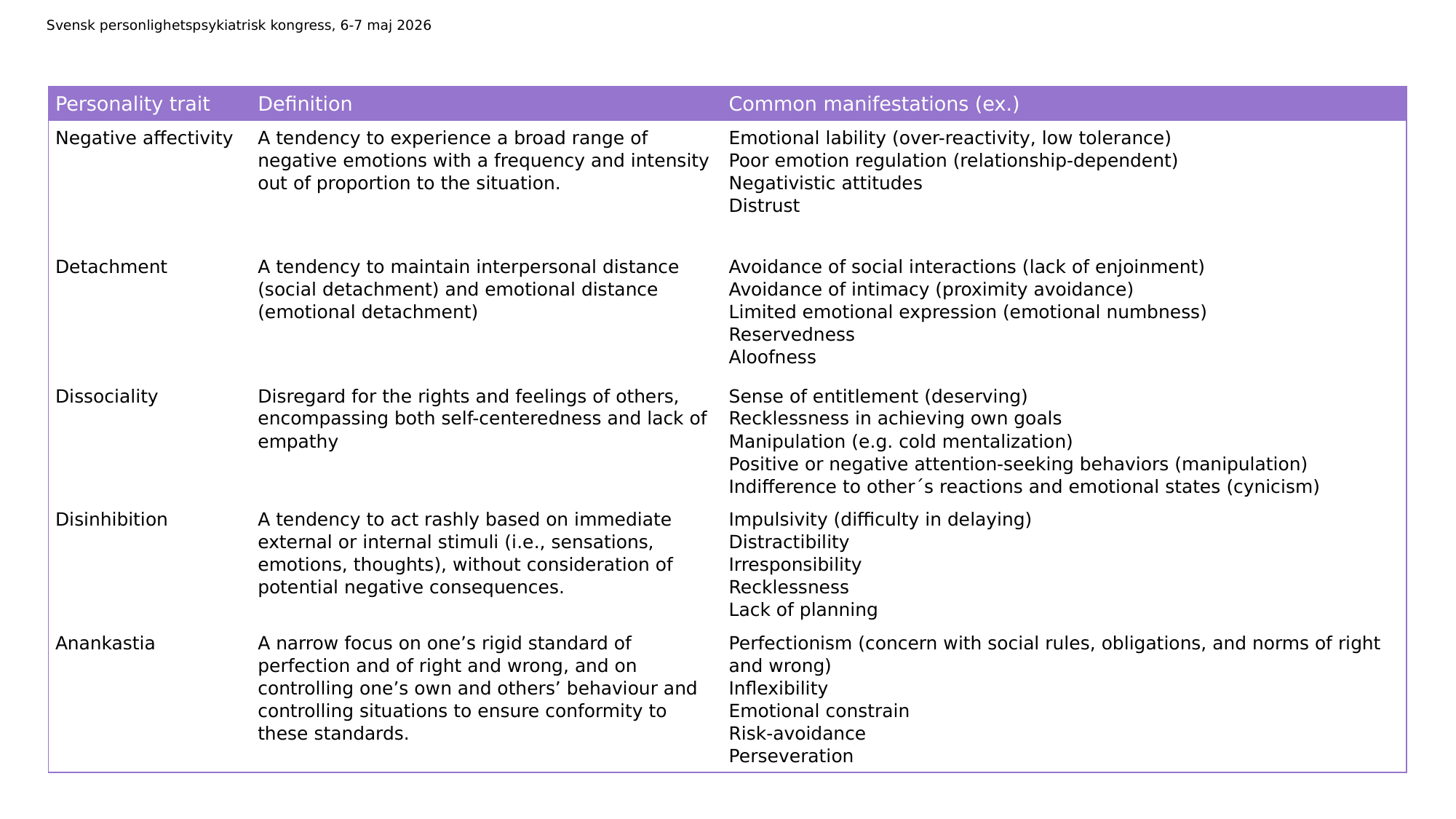

Svensk personlighetspsykiatrisk kongress, 6-7 maj 2026
| Personality trait | Definition | Common manifestations (ex.) |
| --- | --- | --- |
| Negative affectivity | A tendency to experience a broad range of negative emotions with a frequency and intensity out of proportion to the situation. | Emotional lability (over-reactivity, low tolerance) Poor emotion regulation (relationship-dependent) Negativistic attitudes Distrust |
| Detachment | A tendency to maintain interpersonal distance (social detachment) and emotional distance (emotional detachment) | Avoidance of social interactions (lack of enjoinment) Avoidance of intimacy (proximity avoidance) Limited emotional expression (emotional numbness) Reservedness Aloofness |
| Dissociality | Disregard for the rights and feelings of others, encompassing both self-centeredness and lack of empathy | Sense of entitlement (deserving) Recklessness in achieving own goals Manipulation (e.g. cold mentalization) Positive or negative attention-seeking behaviors (manipulation) Indifference to other´s reactions and emotional states (cynicism) |
| Disinhibition | A tendency to act rashly based on immediate external or internal stimuli (i.e., sensations, emotions, thoughts), without consideration of potential negative consequences. | Impulsivity (difficulty in delaying) Distractibility Irresponsibility Recklessness Lack of planning |
| Anankastia | A narrow focus on one’s rigid standard of perfection and of right and wrong, and on controlling one’s own and others’ behaviour and controlling situations to ensure conformity to these standards. | Perfectionism (concern with social rules, obligations, and norms of right and wrong) Inflexibility Emotional constrain Risk-avoidance Perseveration |